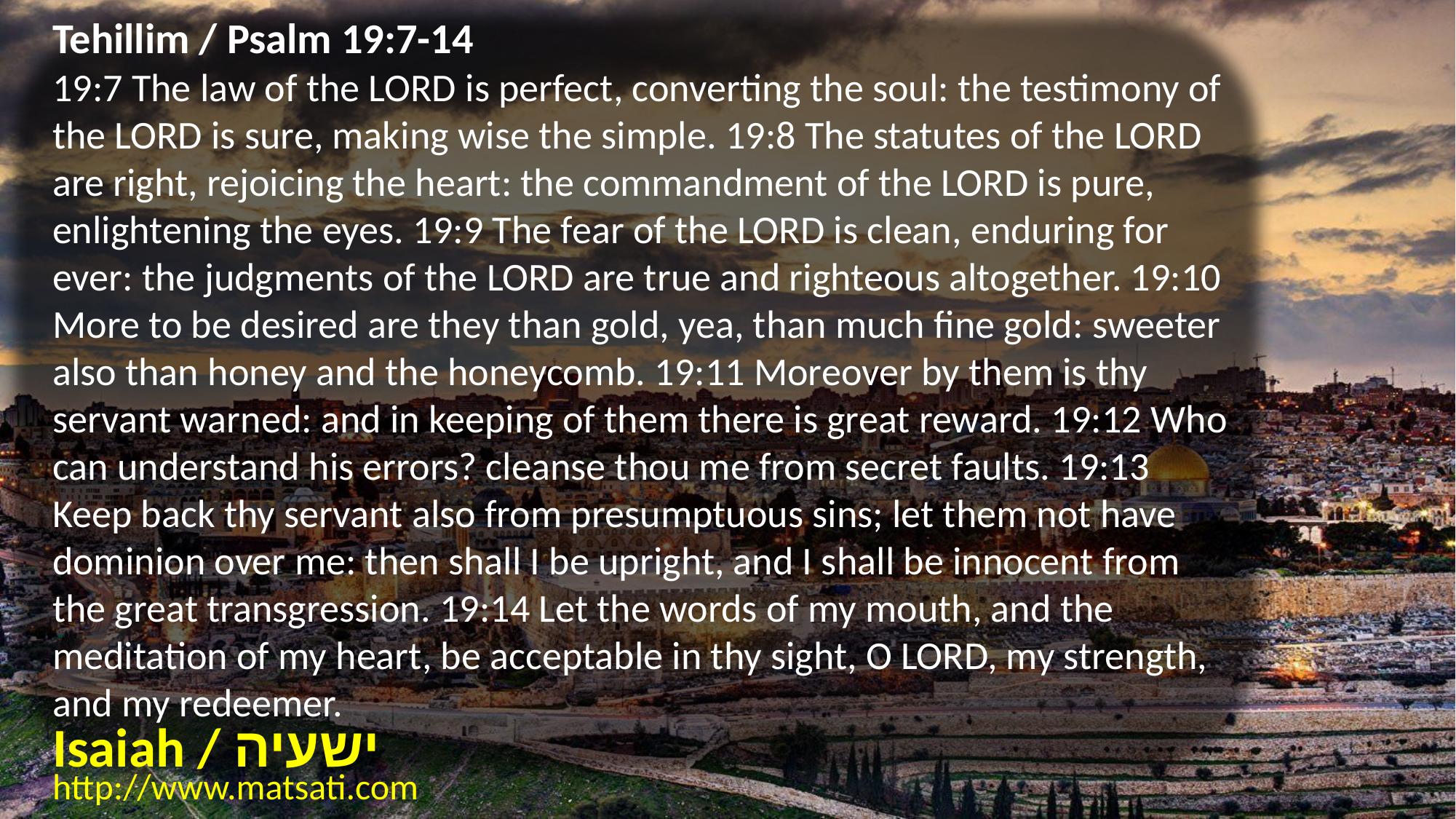

Tehillim / Psalm 19:7-14
19:7 The law of the LORD is perfect, converting the soul: the testimony of the LORD is sure, making wise the simple. 19:8 The statutes of the LORD are right, rejoicing the heart: the commandment of the LORD is pure, enlightening the eyes. 19:9 The fear of the LORD is clean, enduring for ever: the judgments of the LORD are true and righteous altogether. 19:10 More to be desired are they than gold, yea, than much fine gold: sweeter also than honey and the honeycomb. 19:11 Moreover by them is thy servant warned: and in keeping of them there is great reward. 19:12 Who can understand his errors? cleanse thou me from secret faults. 19:13 Keep back thy servant also from presumptuous sins; let them not have dominion over me: then shall I be upright, and I shall be innocent from the great transgression. 19:14 Let the words of my mouth, and the meditation of my heart, be acceptable in thy sight, O LORD, my strength, and my redeemer.

Isaiah / ישעיה
http://www.matsati.com